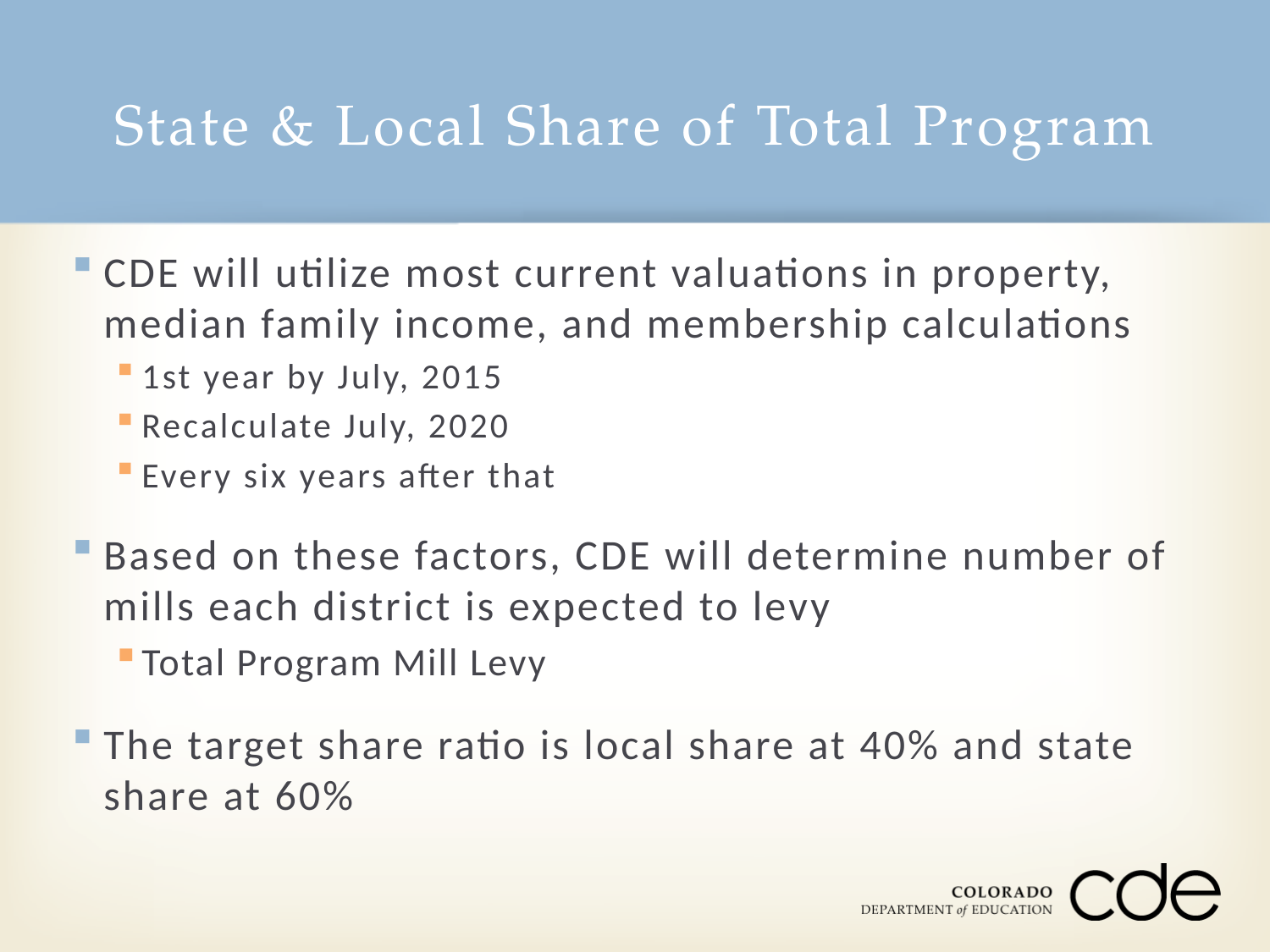

# State & Local Share of Total Program
CDE will utilize most current valuations in property, median family income, and membership calculations
1st year by July, 2015
Recalculate July, 2020
Every six years after that

Based on these factors, CDE will determine number of mills each district is expected to levy
Total Program Mill Levy

The target share ratio is local share at 40% and state share at 60%